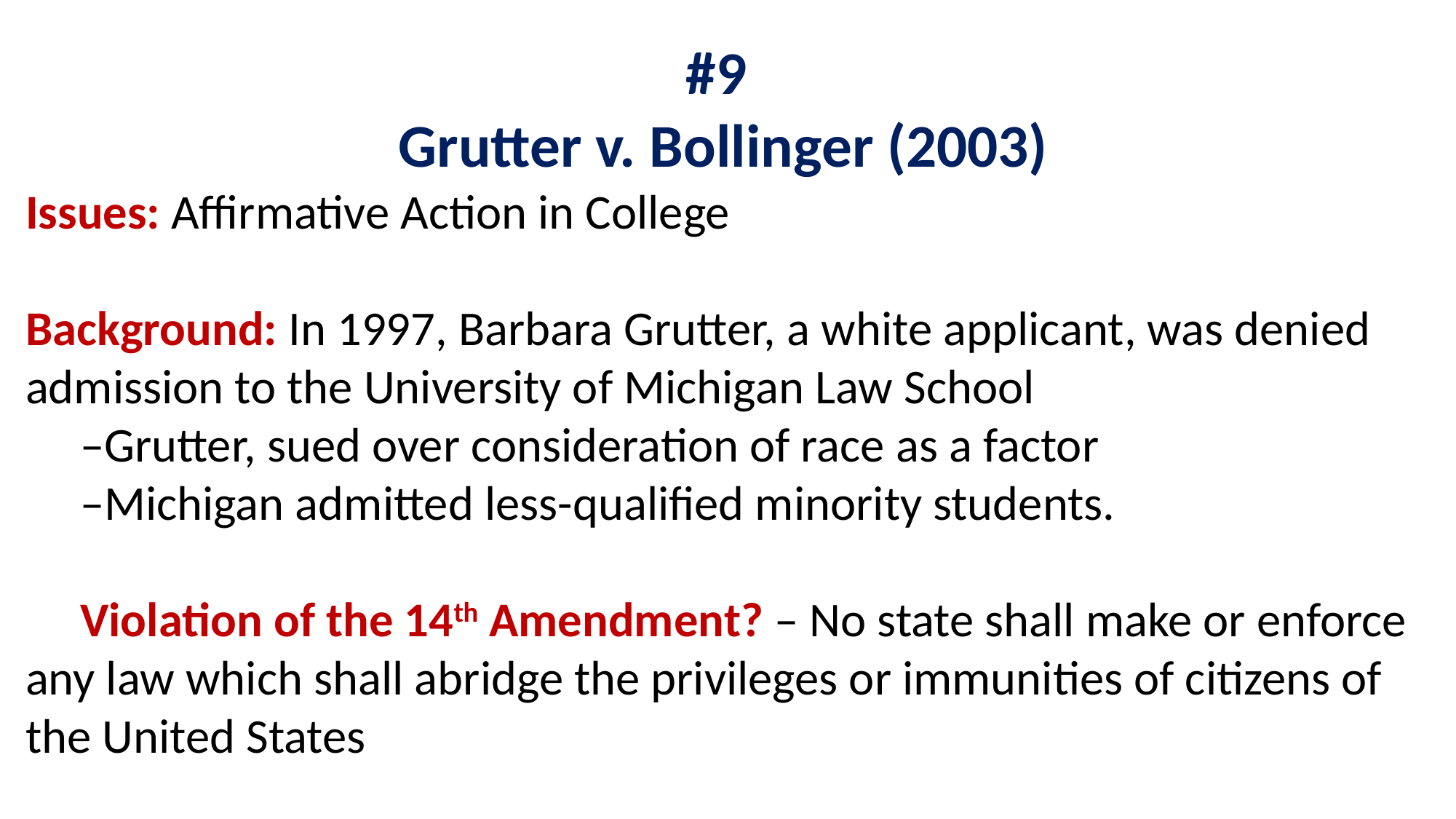

#9
Grutter v. Bollinger (2003)
Issues: Affirmative Action in College

Background: In 1997, Barbara Grutter, a white applicant, was denied admission to the University of Michigan Law School
–Grutter, sued over consideration of race as a factor
–Michigan admitted less-qualified minority students.

Violation of the 14th Amendment? – No state shall make or enforce any law which shall abridge the privileges or immunities of citizens of the United States